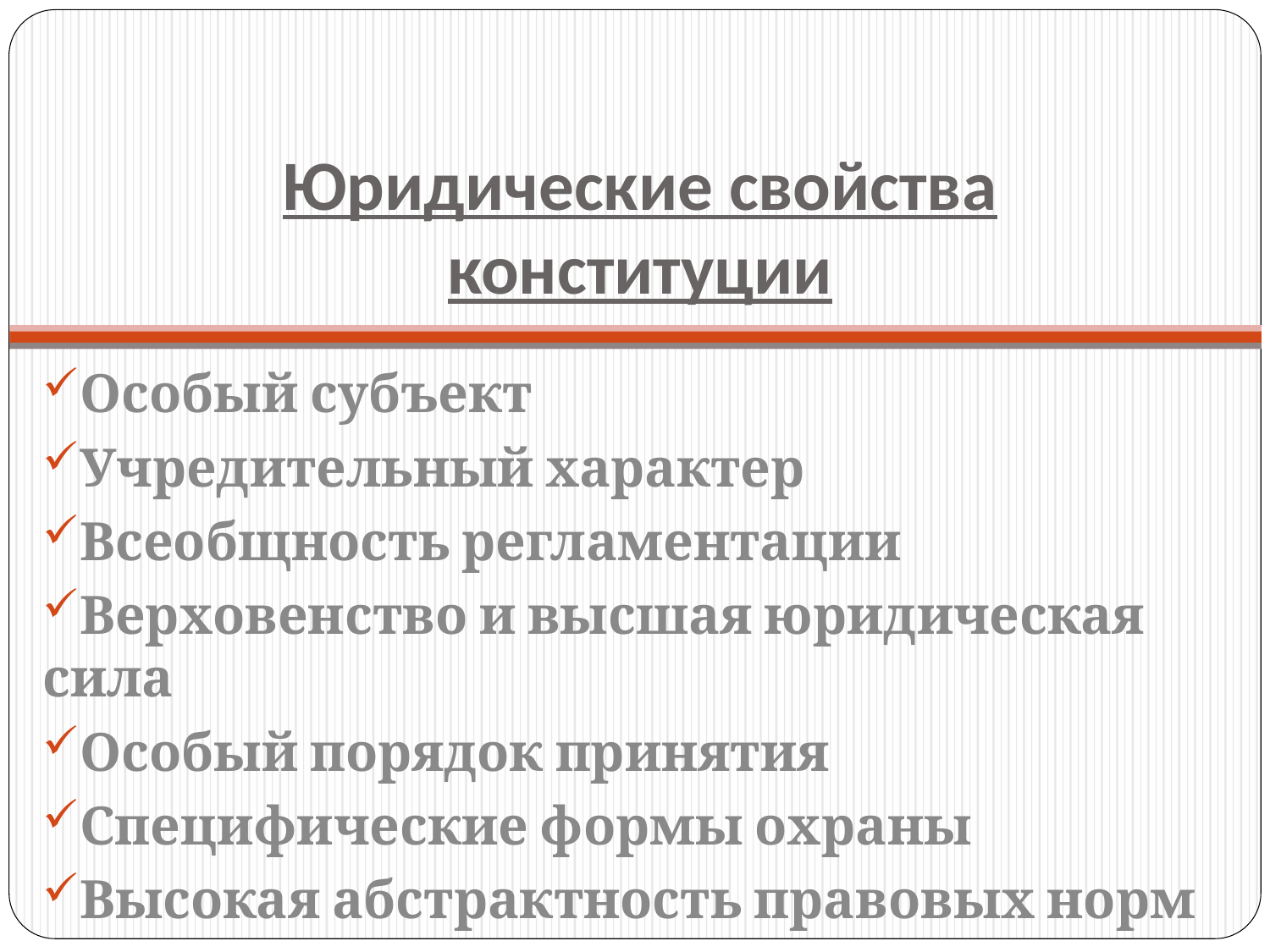

# Юридические свойства конституции
Особый субъект
Учредительный характер
Всеобщность регламентации
Верховенство и высшая юридическая сила
Особый порядок принятия
Специфические формы охраны
Высокая абстрактность правовых норм